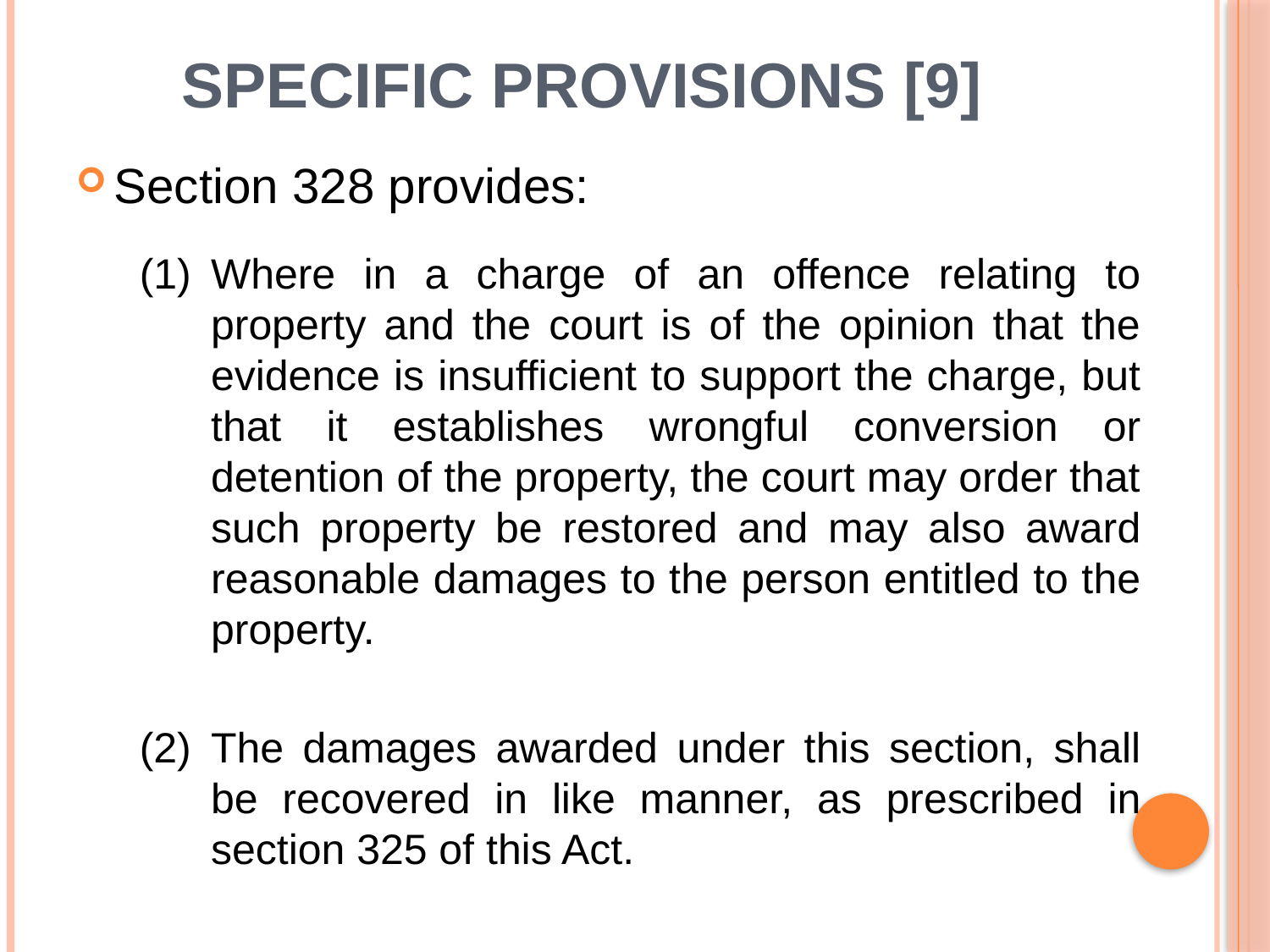

# SPECIFIC PROVISIONS [9]
Section 328 provides:

(1)	Where in a charge of an offence relating to property and the court is of the opinion that the evidence is insufficient to support the charge, but that it establishes wrongful conversion or detention of the property, the court may order that such property be restored and may also award reasonable damages to the person entitled to the property.

(2)	The damages awarded under this section, shall be recovered in like manner, as prescribed in section 325 of this Act.